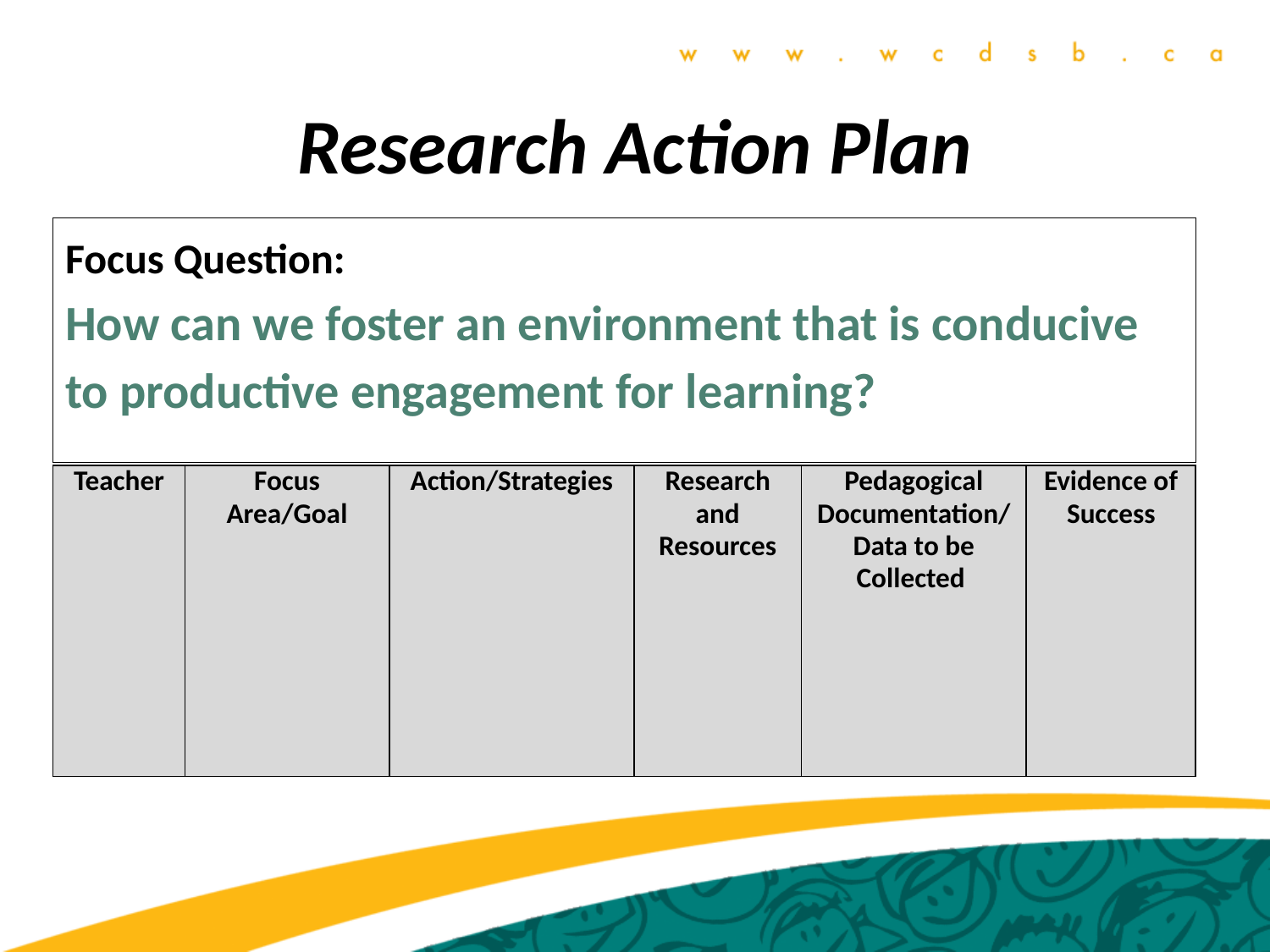

# Research Action Plan
Focus Question:
How can we foster an environment that is conducive to productive engagement for learning?

| Teacher | Focus Area/Goal | Action/Strategies | Research and Resources | Pedagogical Documentation/Data to be Collected | Evidence of Success |
| --- | --- | --- | --- | --- | --- |